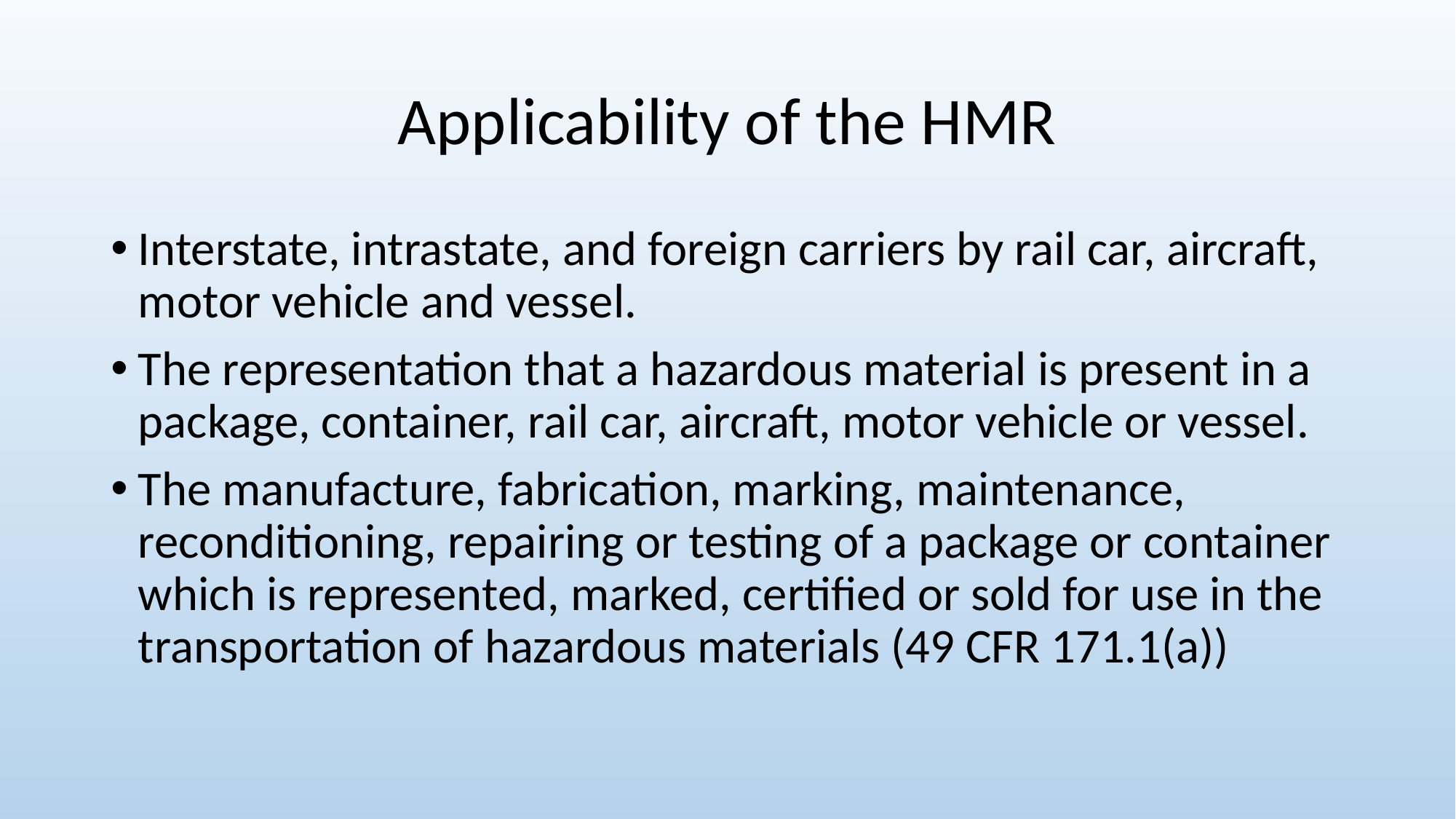

# Applicability of the HMR
Interstate, intrastate, and foreign carriers by rail car, aircraft, motor vehicle and vessel.
The representation that a hazardous material is present in a package, container, rail car, aircraft, motor vehicle or vessel.
The manufacture, fabrication, marking, maintenance, reconditioning, repairing or testing of a package or container which is represented, marked, certified or sold for use in the transportation of hazardous materials (49 CFR 171.1(a))